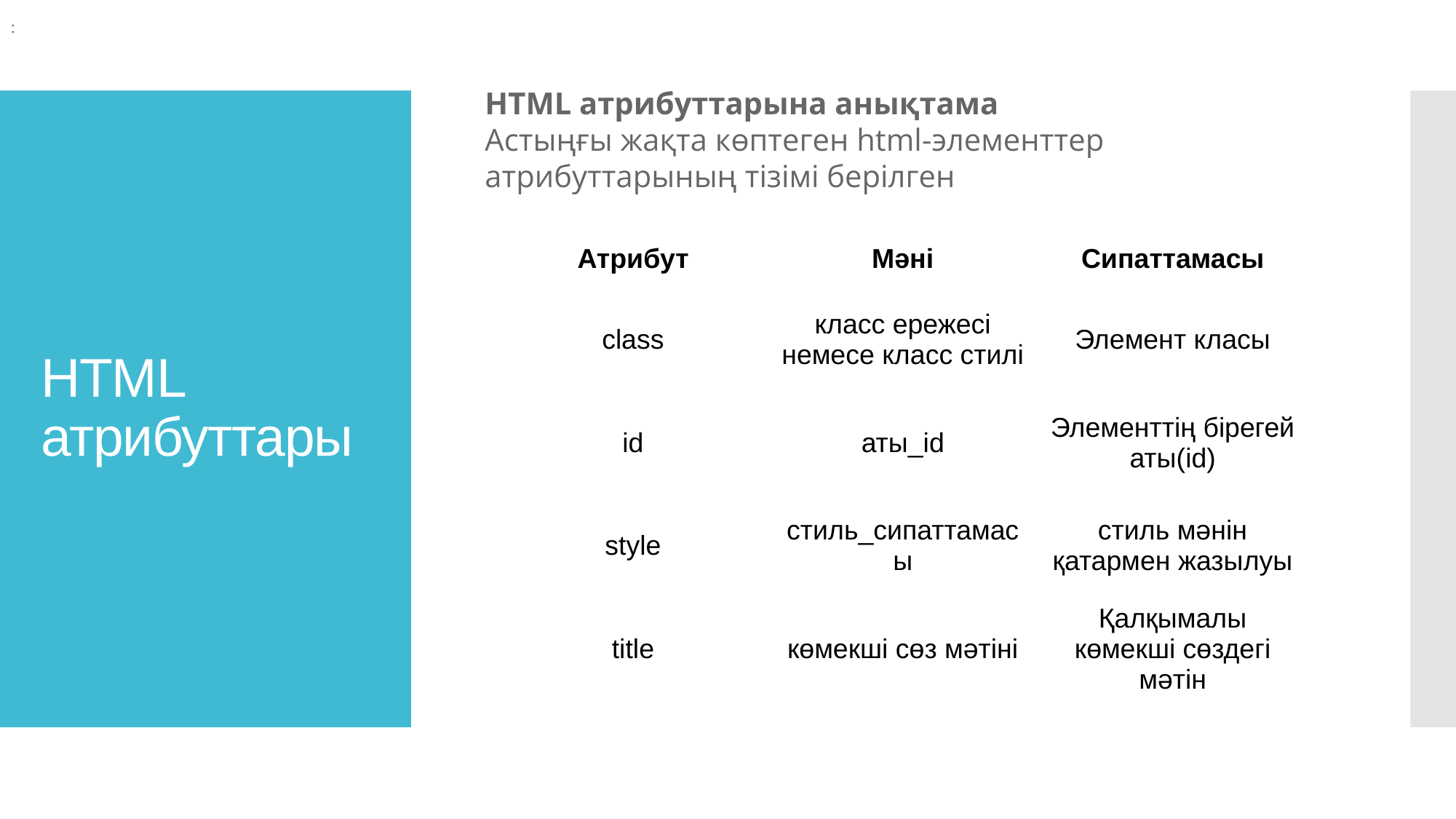

:
HTML атрибуттарына анықтама
Астыңғы жақта көптеген html-элементтер атрибуттарының тізімі берілген
# HTML атрибуттары
| Атрибут | Мәні | Сипаттамасы |
| --- | --- | --- |
| class | класс ережесі немесе класс стилі | Элемент класы |
| id | аты\_id | Элементтің бірегей аты(id) |
| style | стиль\_сипаттамасы | стиль мәнін қатармен жазылуы |
| title | көмекші сөз мәтіні | Қалқымалы көмекші сөздегі мәтін |